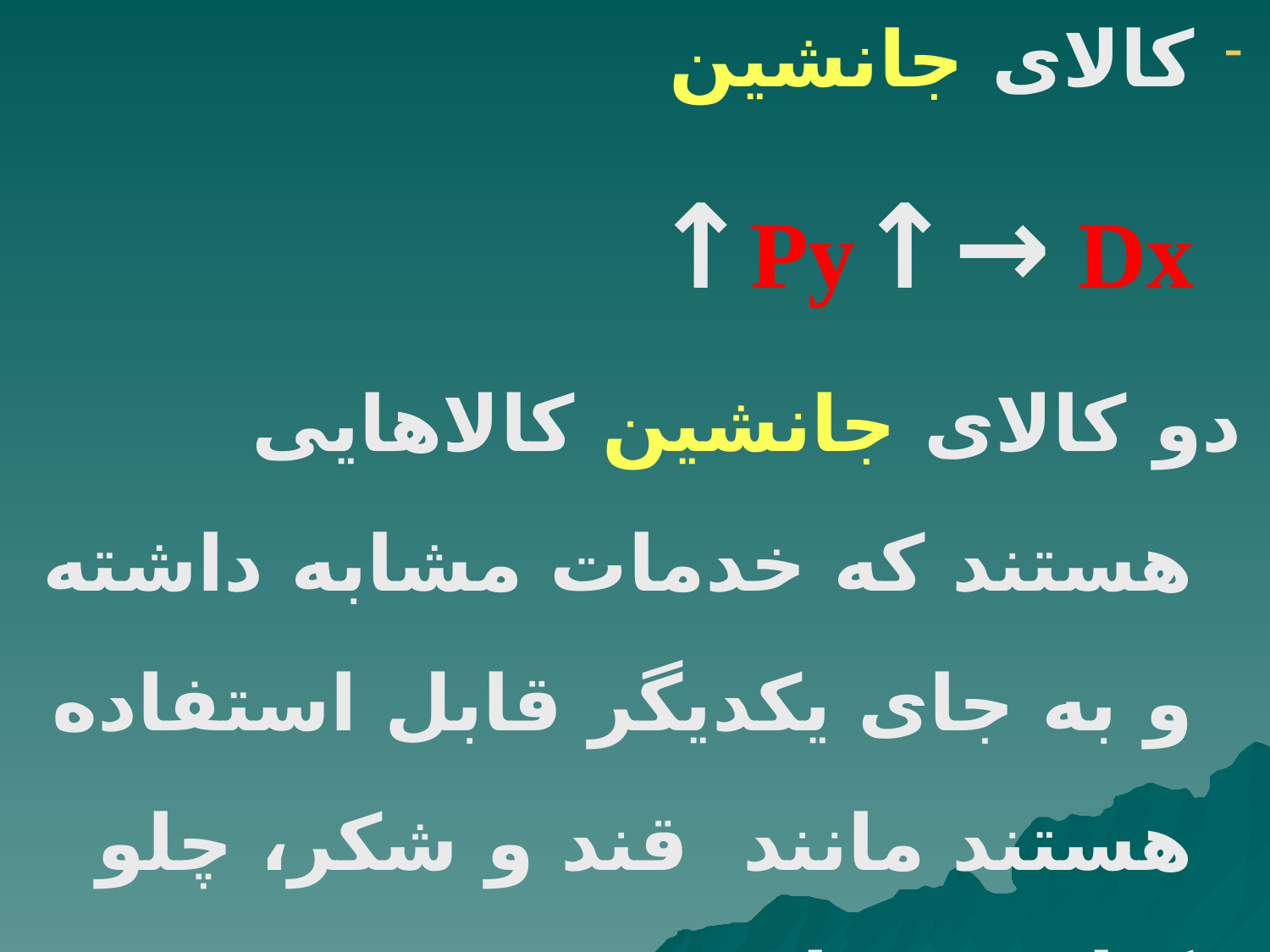

کالای جانشين                Py↑→ Dx↑
دو کالای جانشین کالاهایی هستند که خدمات مشابه داشته و به جای یکدیگر قابل استفاده هستند مانند  قند و شکر، چلو کباب و ساندویچ. با افزایش قیمت یکی از دو کالای جانشین تقاضای دیگری افزایش می یابد و برعکس.